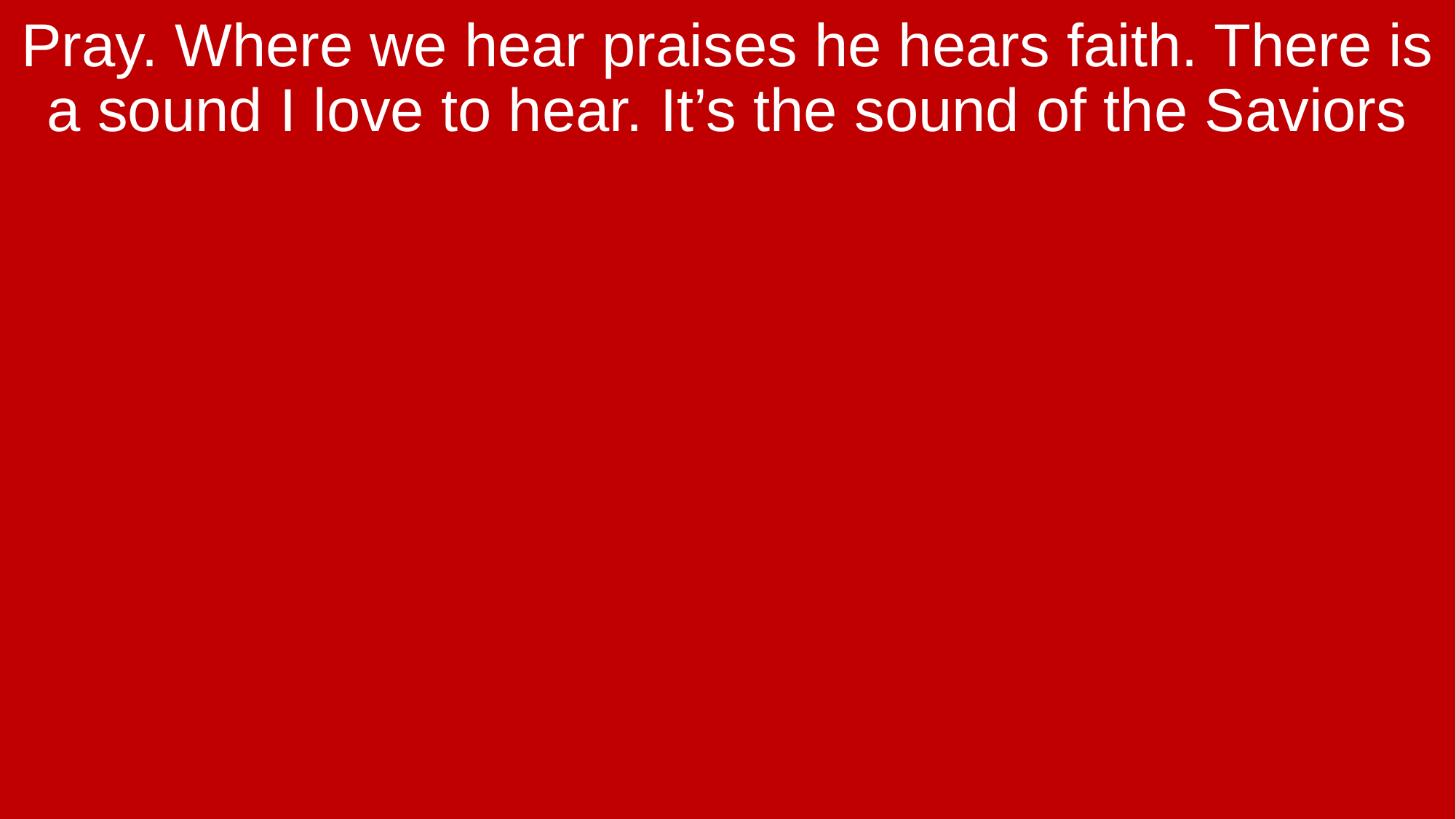

Pray. Where we hear praises he hears faith. There is a sound I love to hear. It’s the sound of the Saviors